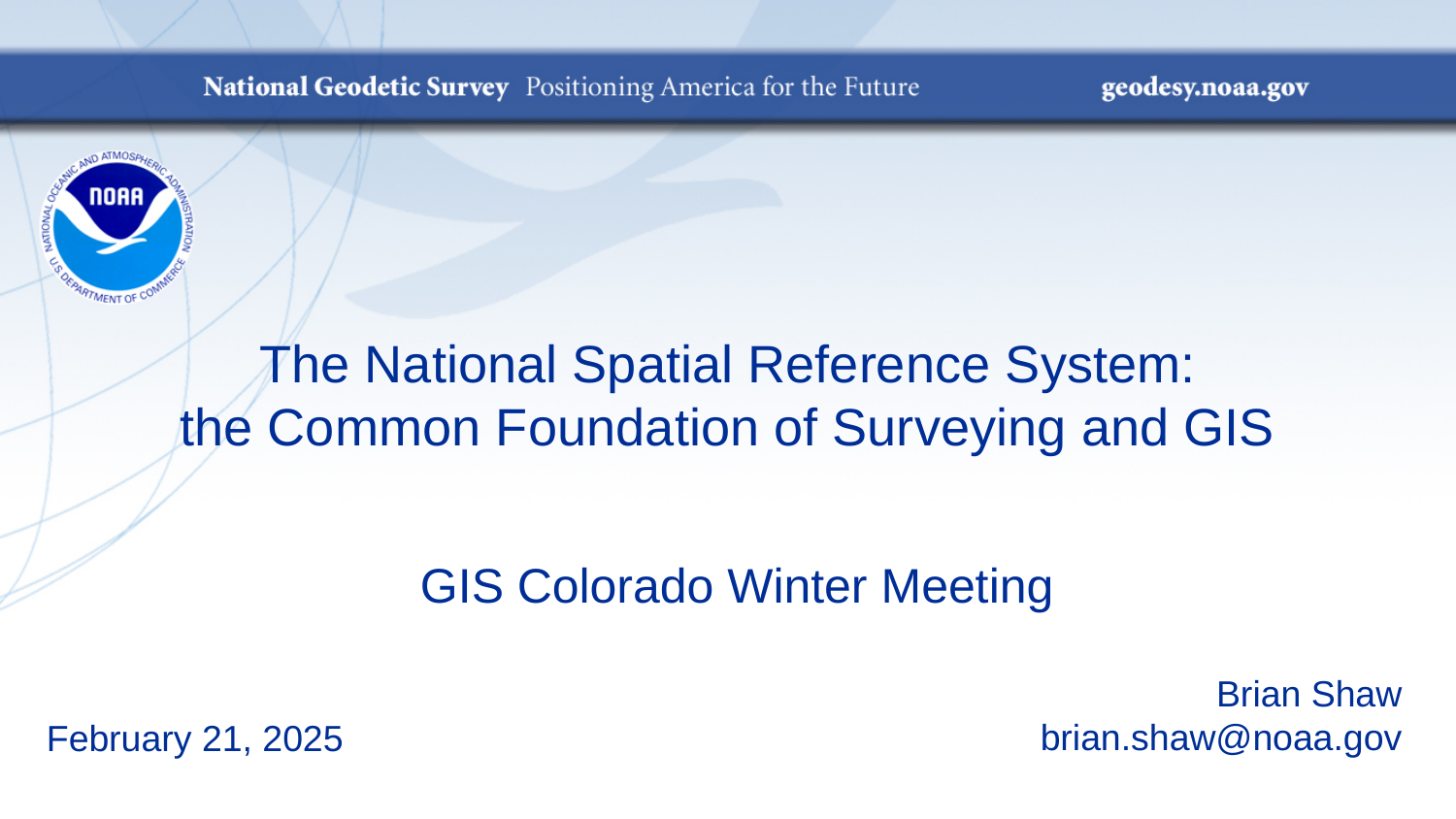

# The National Spatial Reference System: the Common Foundation of Surveying and GIS
GIS Colorado Winter Meeting
Brian Shaw
brian.shaw@noaa.gov
February 21, 2025